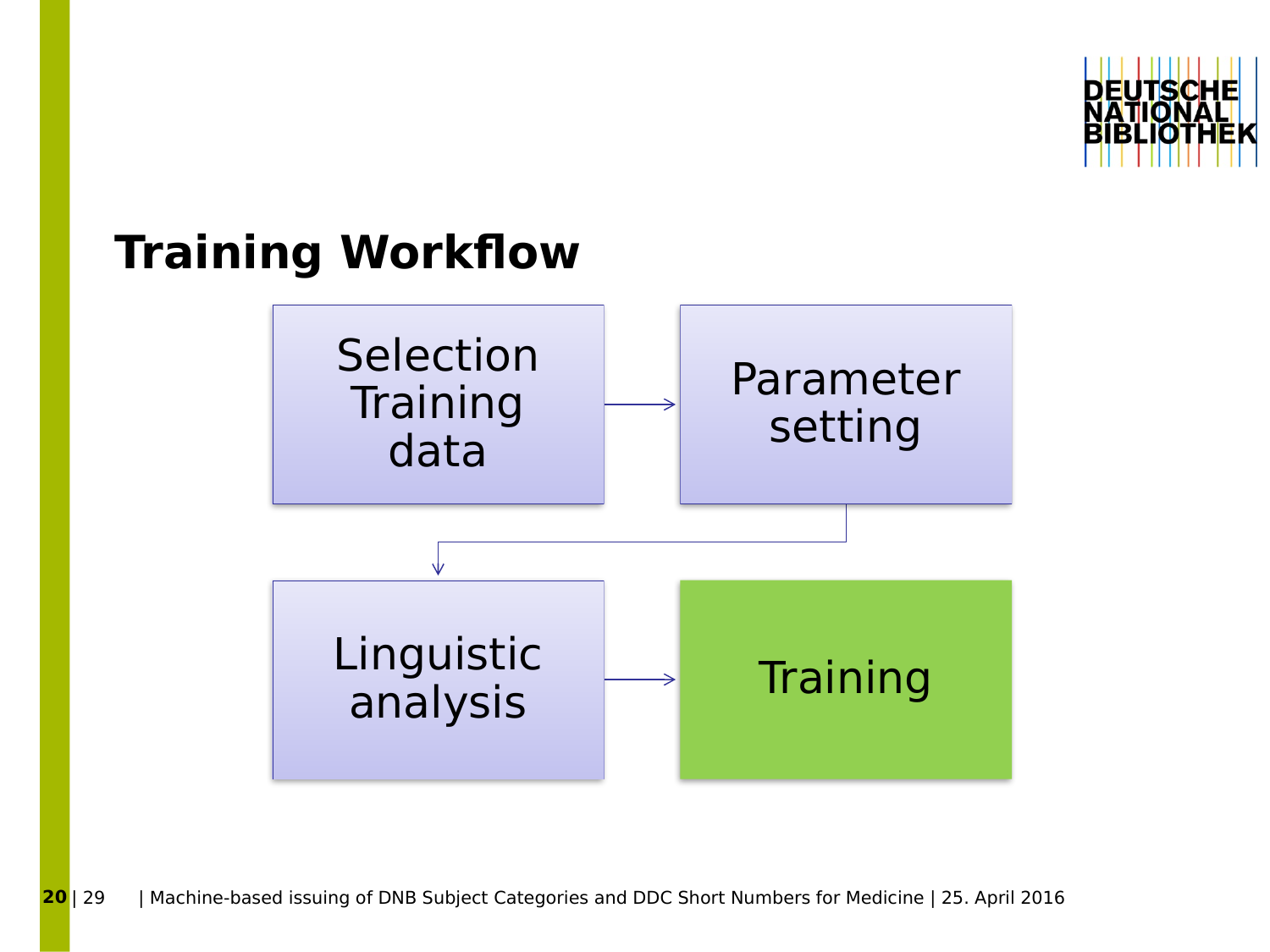

20
# Training Workflow

Selection Training data

Parameter setting

Linguistic analysis
Training
| 29      | Machine-based issuing of DNB Subject Categories and DDC Short Numbers for Medicine | 25. April 2016